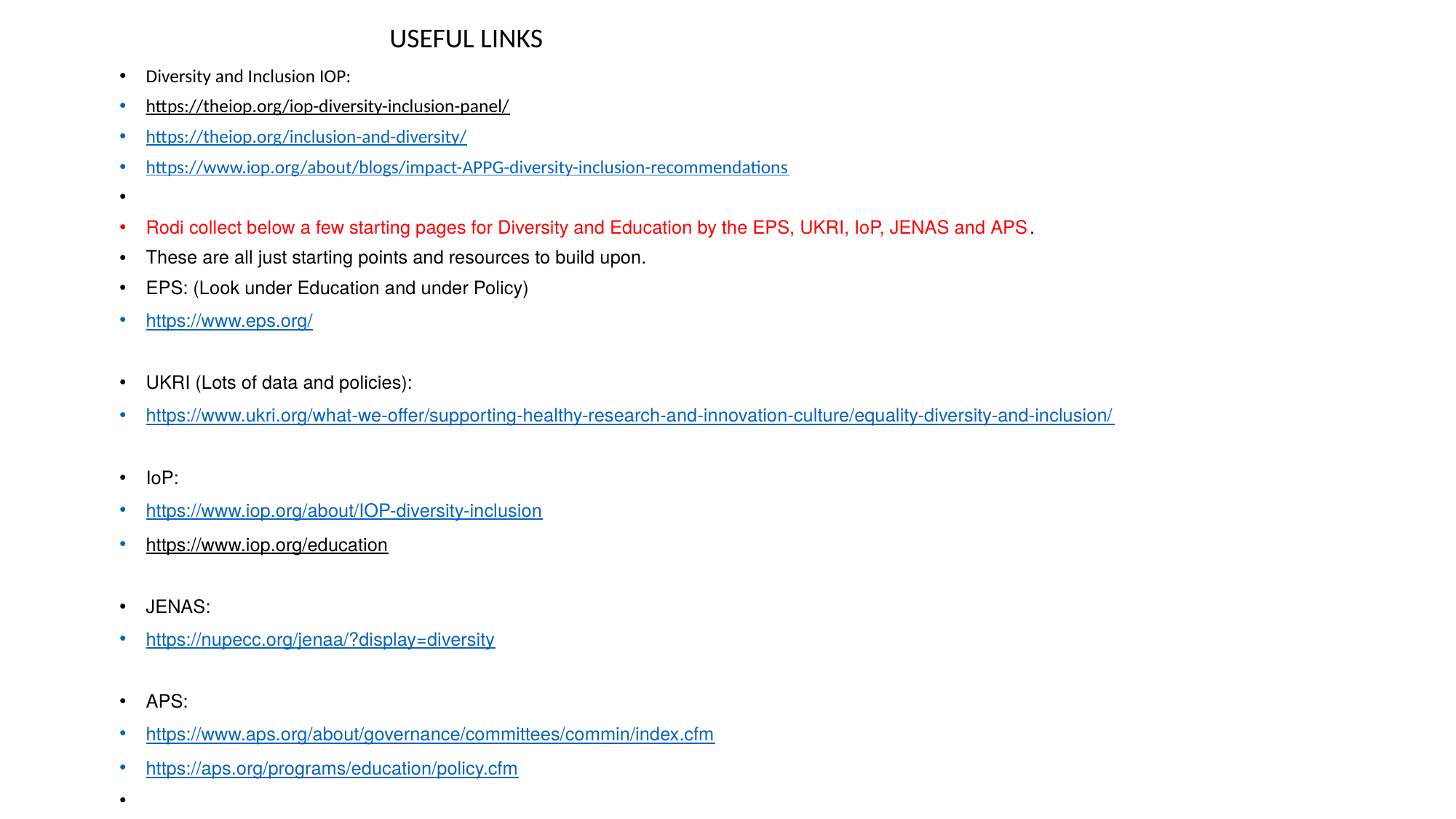

USEFUL LINKS
Diversity and Inclusion IOP:
https://theiop.org/iop-diversity-inclusion-panel/
https://theiop.org/inclusion-and-diversity/
https://www.iop.org/about/blogs/impact-APPG-diversity-inclusion-recommendations

Rodi collect below a few starting pages for Diversity and Education by the EPS, UKRI, IoP, JENAS and APS.
These are all just starting points and resources to build upon.
EPS: (Look under Education and under Policy)
https://www.eps.org/

UKRI (Lots of data and policies):
https://www.ukri.org/what-we-offer/supporting-healthy-research-and-innovation-culture/equality-diversity-and-inclusion/

IoP:
https://www.iop.org/about/IOP-diversity-inclusion
https://www.iop.org/education

JENAS:
https://nupecc.org/jenaa/?display=diversity

APS:
https://www.aps.org/about/governance/committees/commin/index.cfm
https://aps.org/programs/education/policy.cfm